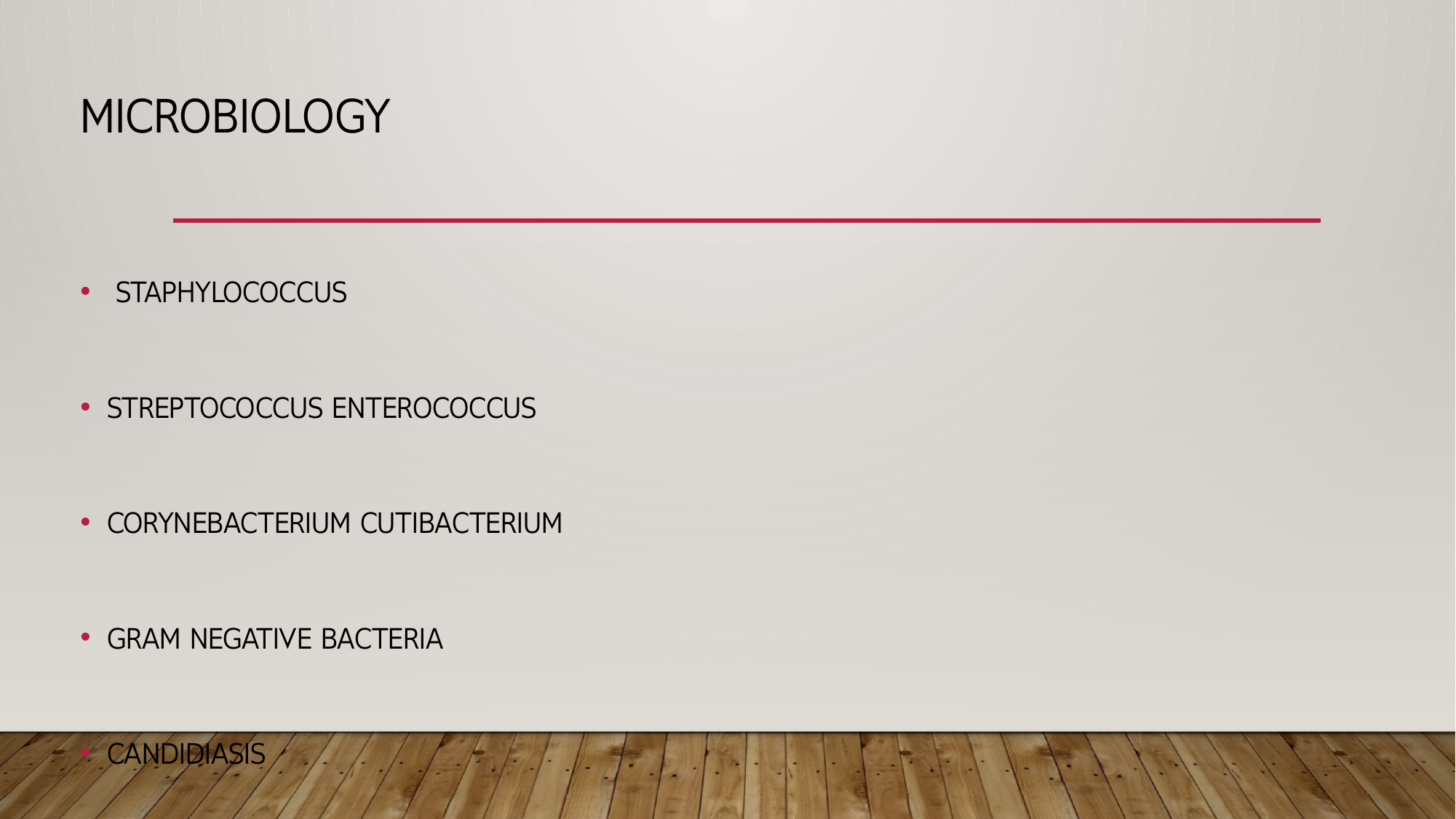

# MICROBIOLOGY
 STAPHYLOCOCCUS

STREPTOCOCCUS ENTEROCOCCUS

CORYNEBACTERIUM CUTIBACTERIUM

GRAM NEGATIVE BACTERIA

CANDIDIASIS